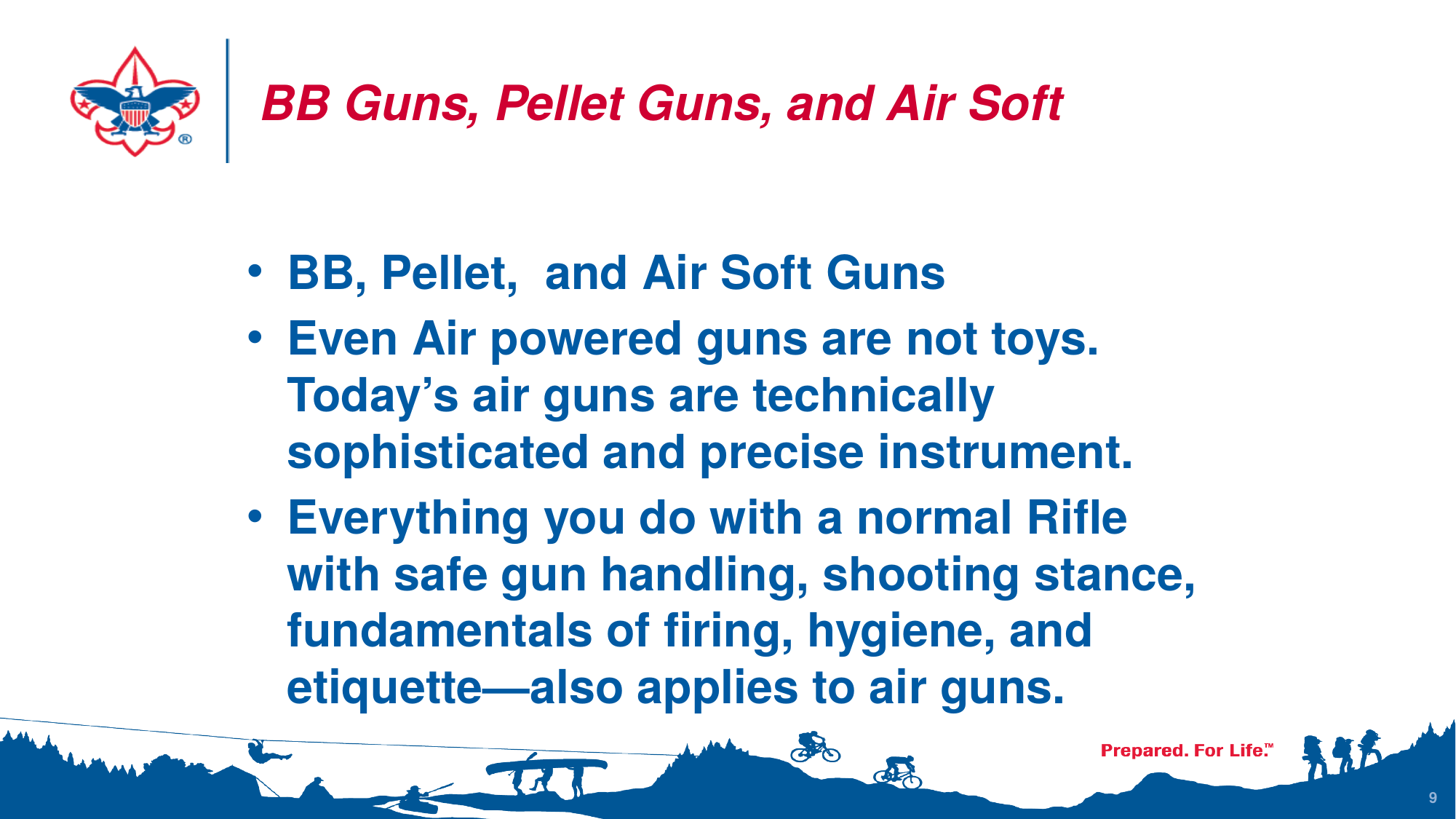

# BB Guns, Pellet Guns, and Air Soft
BB, Pellet,  and Air Soft Guns
Even Air powered guns are not toys. Today’s air guns are technically sophisticated and precise instrument.
Everything you do with a normal Rifle with safe gun handling, shooting stance, fundamentals of firing, hygiene, and etiquette—also applies to air guns.

9